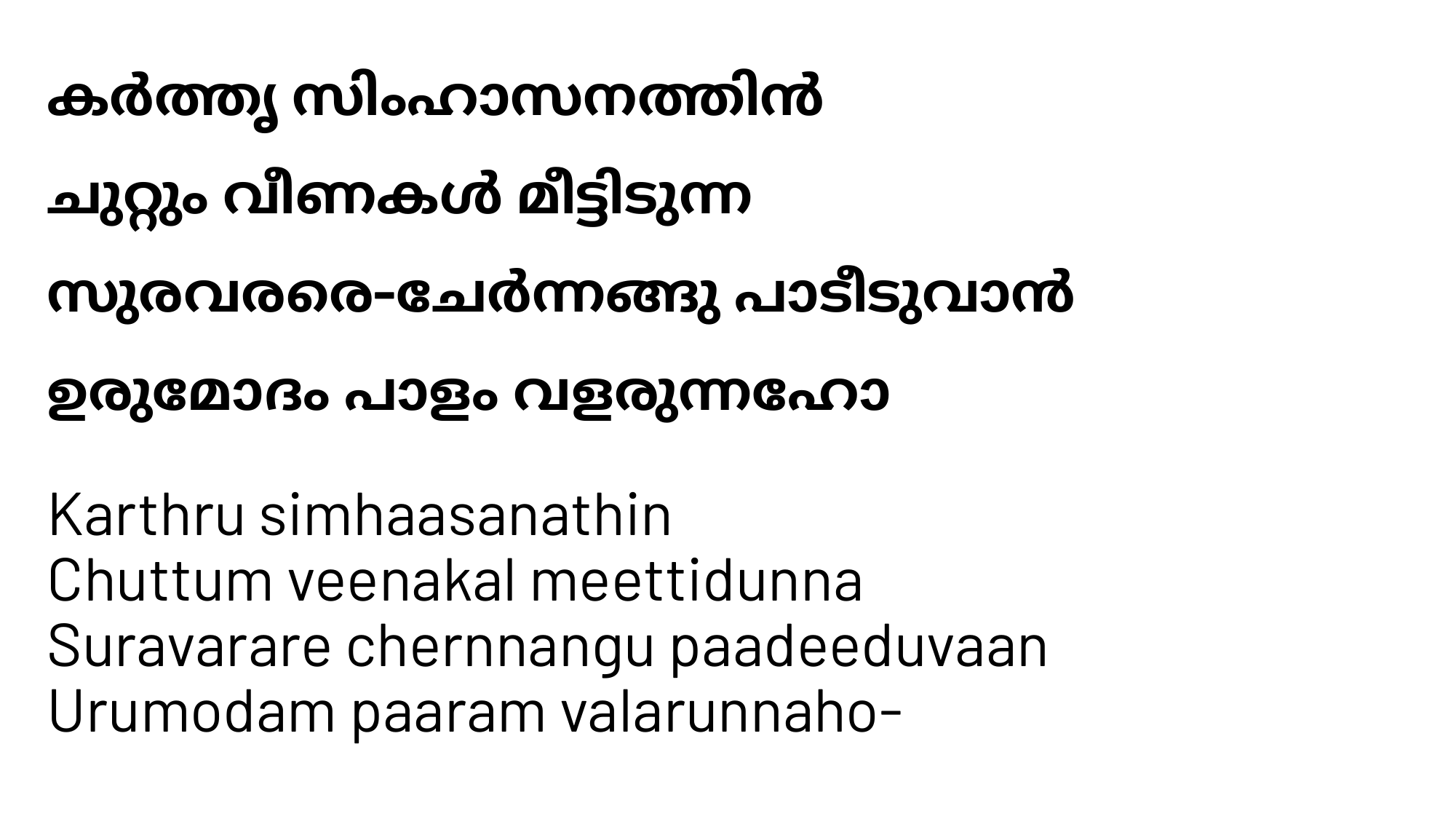

# കര്‍ത്തൃ സിംഹാസനത്തിന്‍ ചുറ്റും വീണകള്‍ മീട്ടിടുന്ന സുരവരരെ-ചേര്‍ന്നങ്ങു പാടീടുവാന്‍ ഉരുമോദം പാളം വളരുന്നഹോ
Karthru simhaasanathin
Chuttum veenakal meettidunna
Suravarare chernnangu paadeeduvaan
Urumodam paaram valarunnaho-